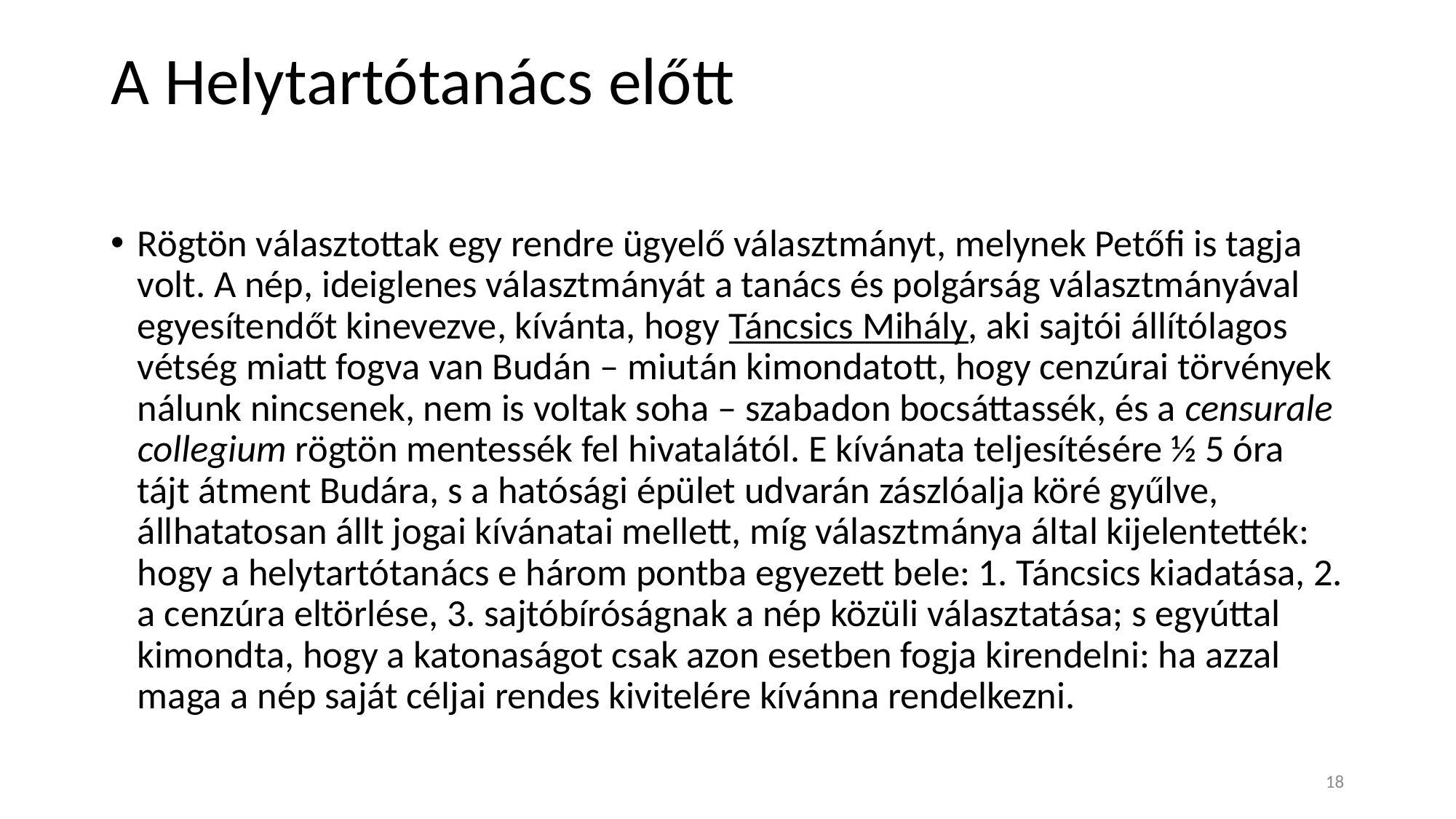

# A Helytartótanács előtt
Rögtön választottak egy rendre ügyelő választmányt, melynek Petőfi is tagja volt. A nép, ideiglenes választmányát a tanács és polgárság választmányával egyesítendőt kinevezve, kívánta, hogy Táncsics Mihály, aki sajtói állítólagos vétség miatt fogva van Budán – miután kimondatott, hogy cenzúrai törvények nálunk nincsenek, nem is voltak soha – szabadon bocsáttassék, és a censurale collegium rögtön mentessék fel hivatalától. E kívánata teljesítésére ½ 5 óra tájt átment Budára, s a hatósági épület udvarán zászlóalja köré gyűlve, állhatatosan állt jogai kívánatai mellett, míg választmánya által kijelentették: hogy a helytartótanács e három pontba egyezett bele: 1. Táncsics kiadatása, 2. a cenzúra eltörlése, 3. sajtóbíróságnak a nép közüli választatása; s egyúttal kimondta, hogy a katonaságot csak azon esetben fogja kirendelni: ha azzal maga a nép saját céljai rendes kivitelére kívánna rendelkezni.

18